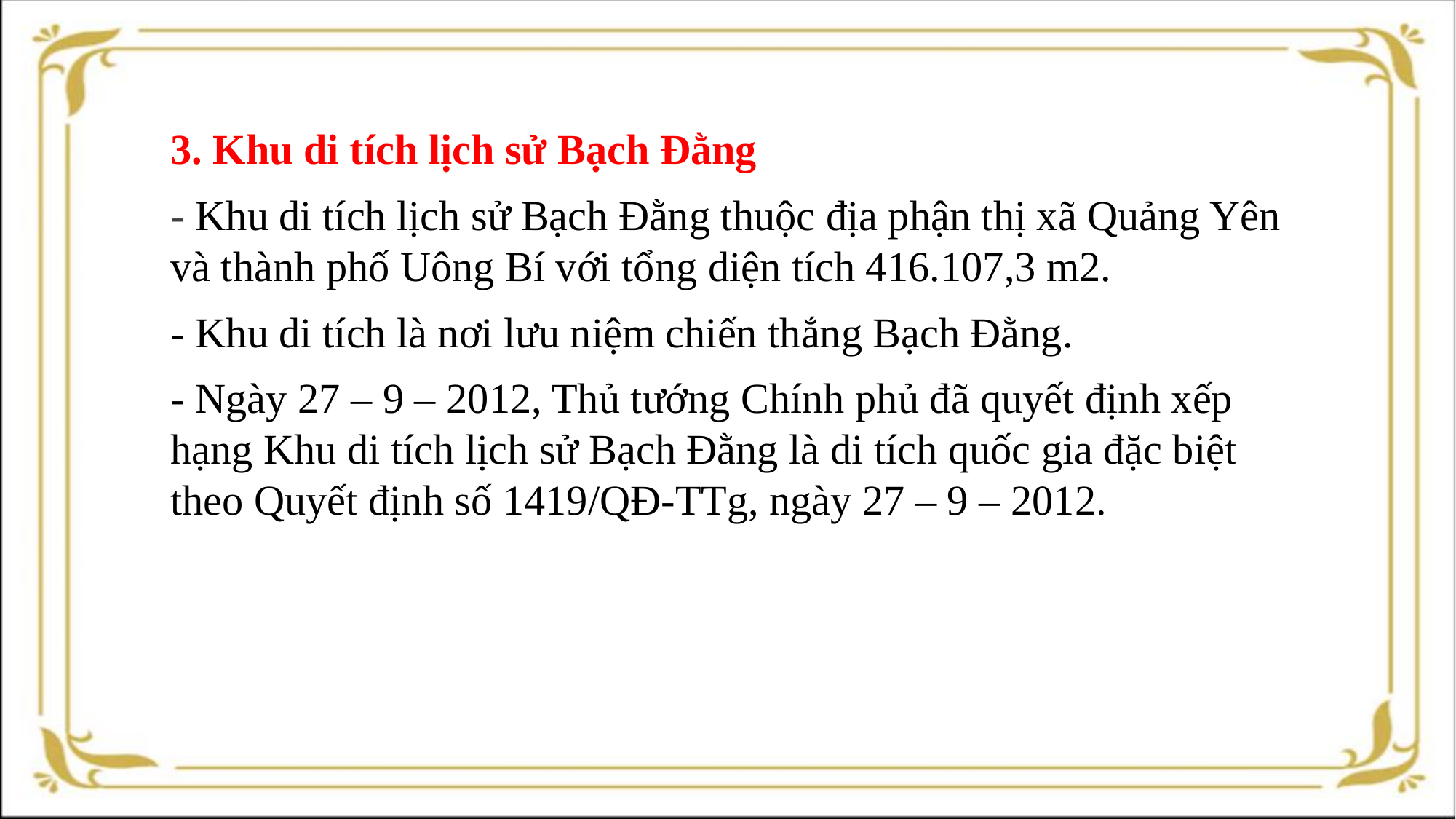

3. Khu di tích lịch sử Bạch Đằng
- Khu di tích lịch sử Bạch Đằng thuộc địa phận thị xã Quảng Yên và thành phố Uông Bí với tổng diện tích 416.107,3 m2.
- Khu di tích là nơi lưu niệm chiến thắng Bạch Đằng.
- Ngày 27 – 9 – 2012, Thủ tướng Chính phủ đã quyết định xếp hạng Khu di tích lịch sử Bạch Đằng là di tích quốc gia đặc biệt theo Quyết định số 1419/QĐ-TTg, ngày 27 – 9 – 2012.